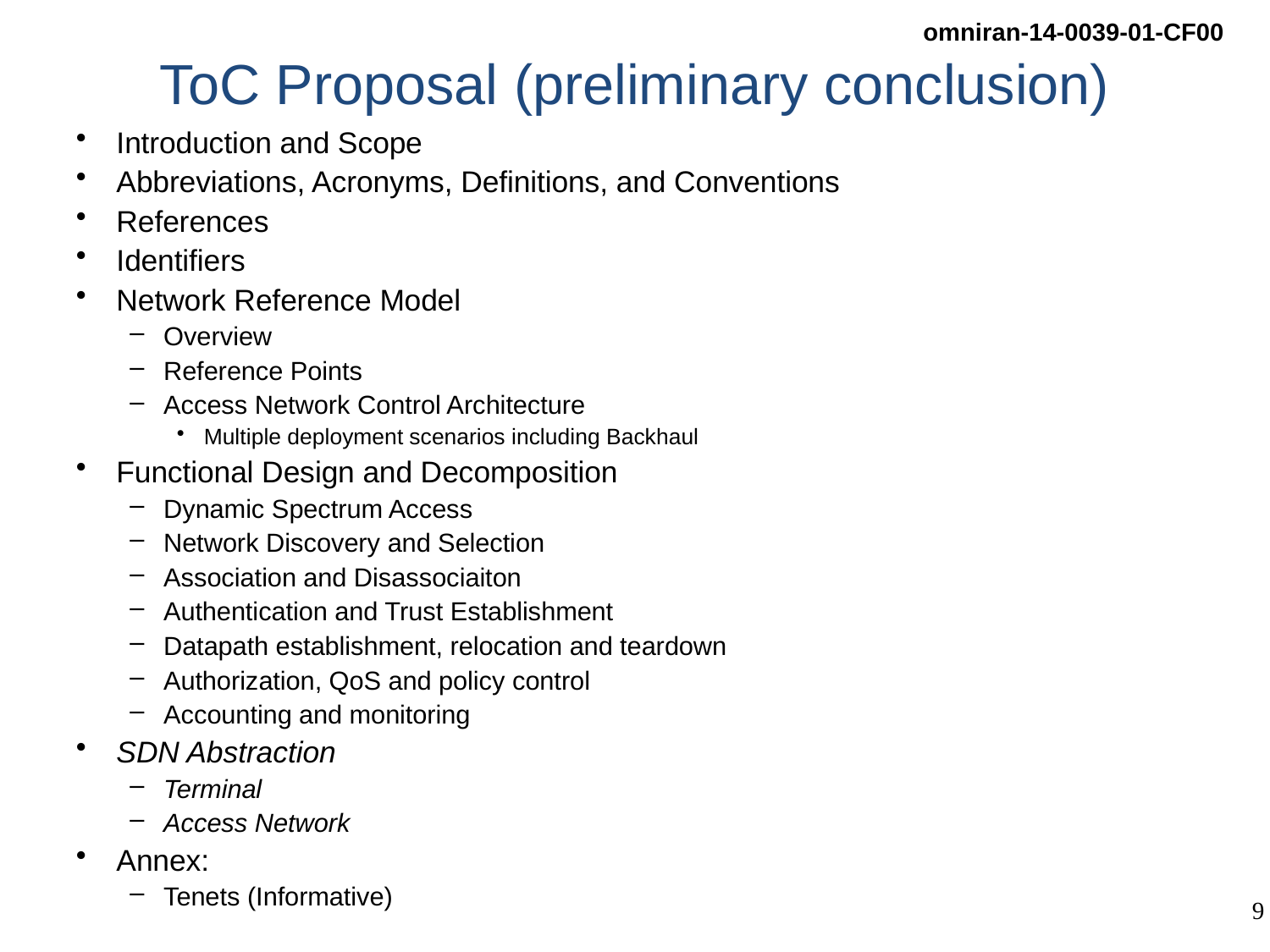

# ToC Proposal (preliminary conclusion)
Introduction and Scope
Abbreviations, Acronyms, Definitions, and Conventions
References
Identifiers
Network Reference Model
Overview
Reference Points
Access Network Control Architecture
Multiple deployment scenarios including Backhaul
Functional Design and Decomposition
Dynamic Spectrum Access
Network Discovery and Selection
Association and Disassociaiton
Authentication and Trust Establishment
Datapath establishment, relocation and teardown
Authorization, QoS and policy control
Accounting and monitoring
SDN Abstraction
Terminal
Access Network
Annex:
Tenets (Informative)